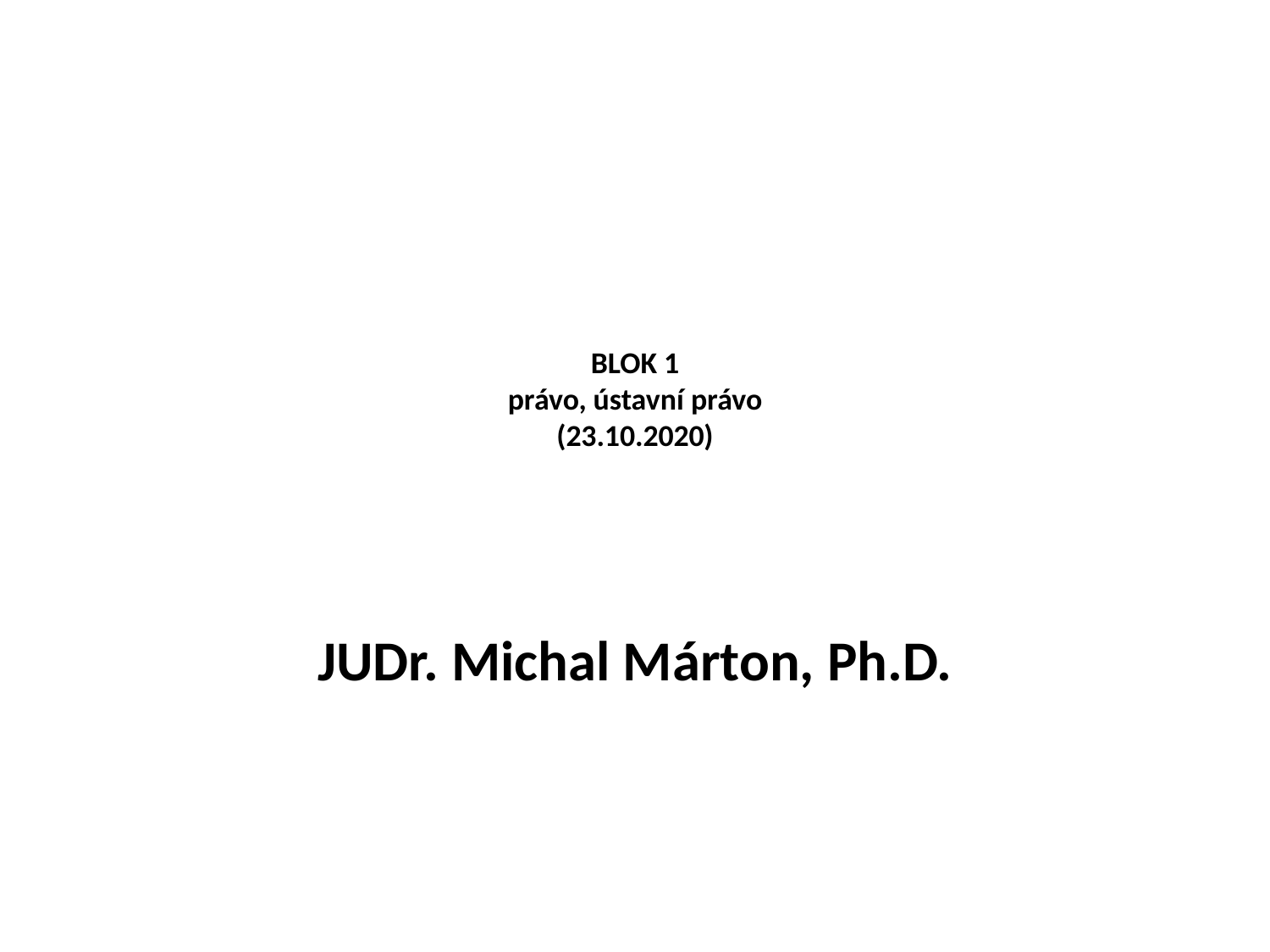

# BLOK 1 právo, ústavní právo (23.10.2020)

JUDr. Michal Márton, Ph.D.